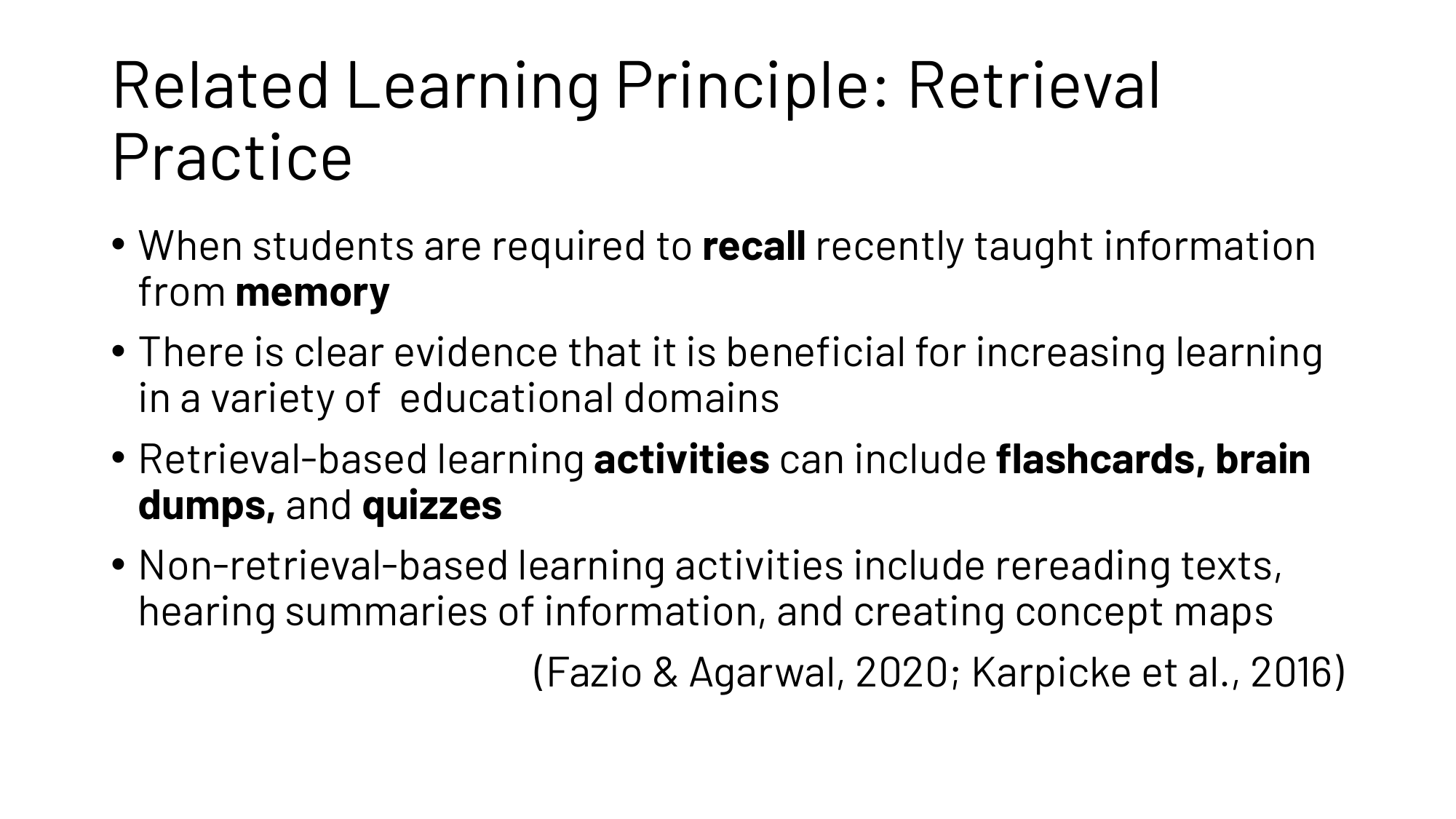

# Related Learning Principle: Retrieval Practice
When students are required to recall recently taught information from memory​
There is clear evidence that it is beneficial for increasing learning in a variety of  educational domains​
Retrieval-based learning activities can include flashcards, brain dumps, and quizzes
Non-retrieval-based learning activities include rereading texts, hearing summaries of information, and creating concept maps​
(Fazio & Agarwal, 2020; Karpicke et al., 2016)